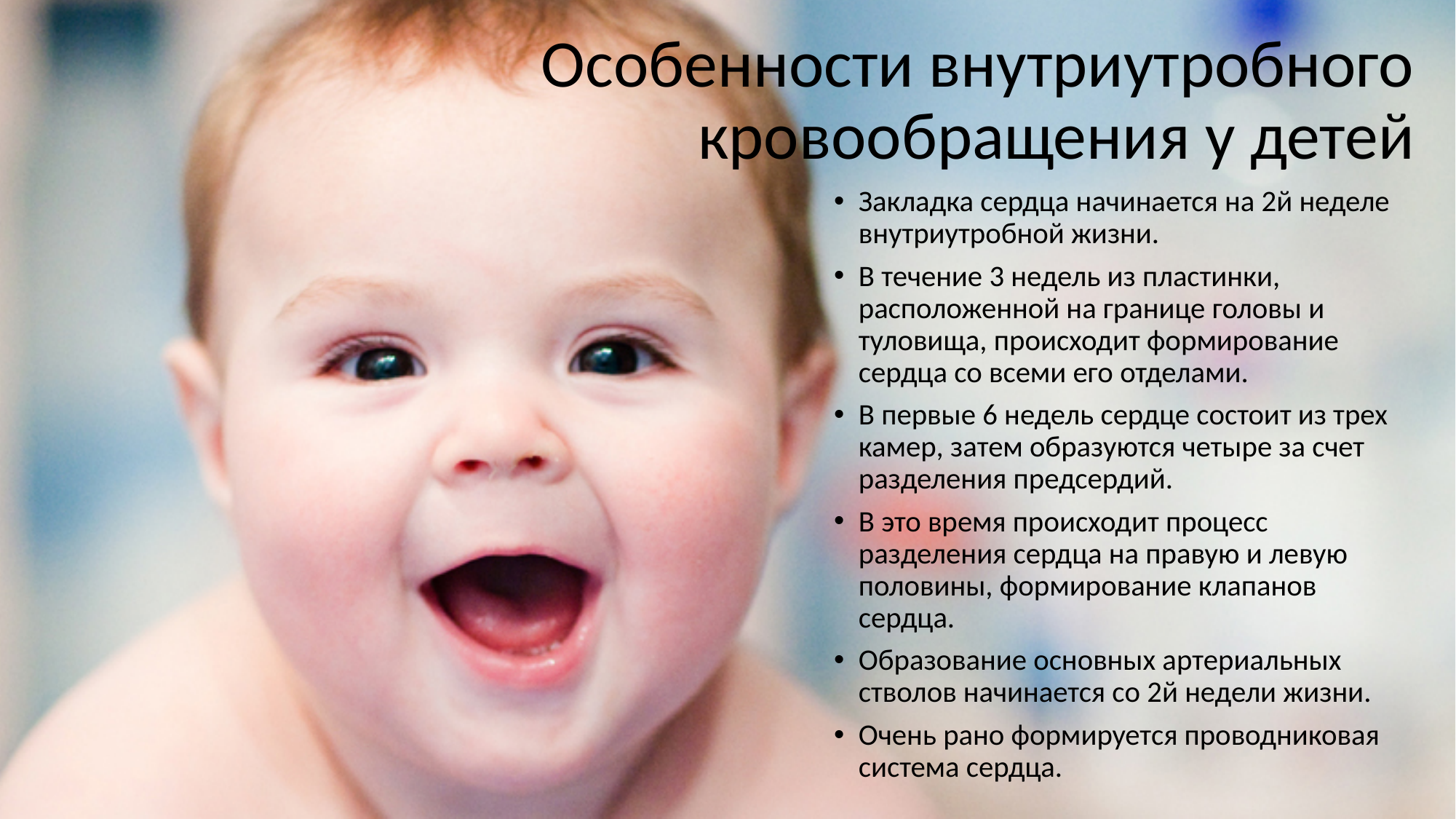

# Особенности внутриутробного кровообращения у детей
Закладка сердца начинается на 2й неделе внутриутробной жизни.
В течение 3 недель из пластинки, расположенной на границе головы и туловища, происходит формирование сердца со всеми его отделами.
В первые 6 недель сердце состоит из трех камер, затем образуются четыре за счет разделения предсердий.
В это время происходит процесс разделения сердца на правую и левую половины, формирование клапанов сердца.
Образование основных артериальных стволов начинается со 2й недели жизни.
Очень рано формируется проводниковая система сердца.